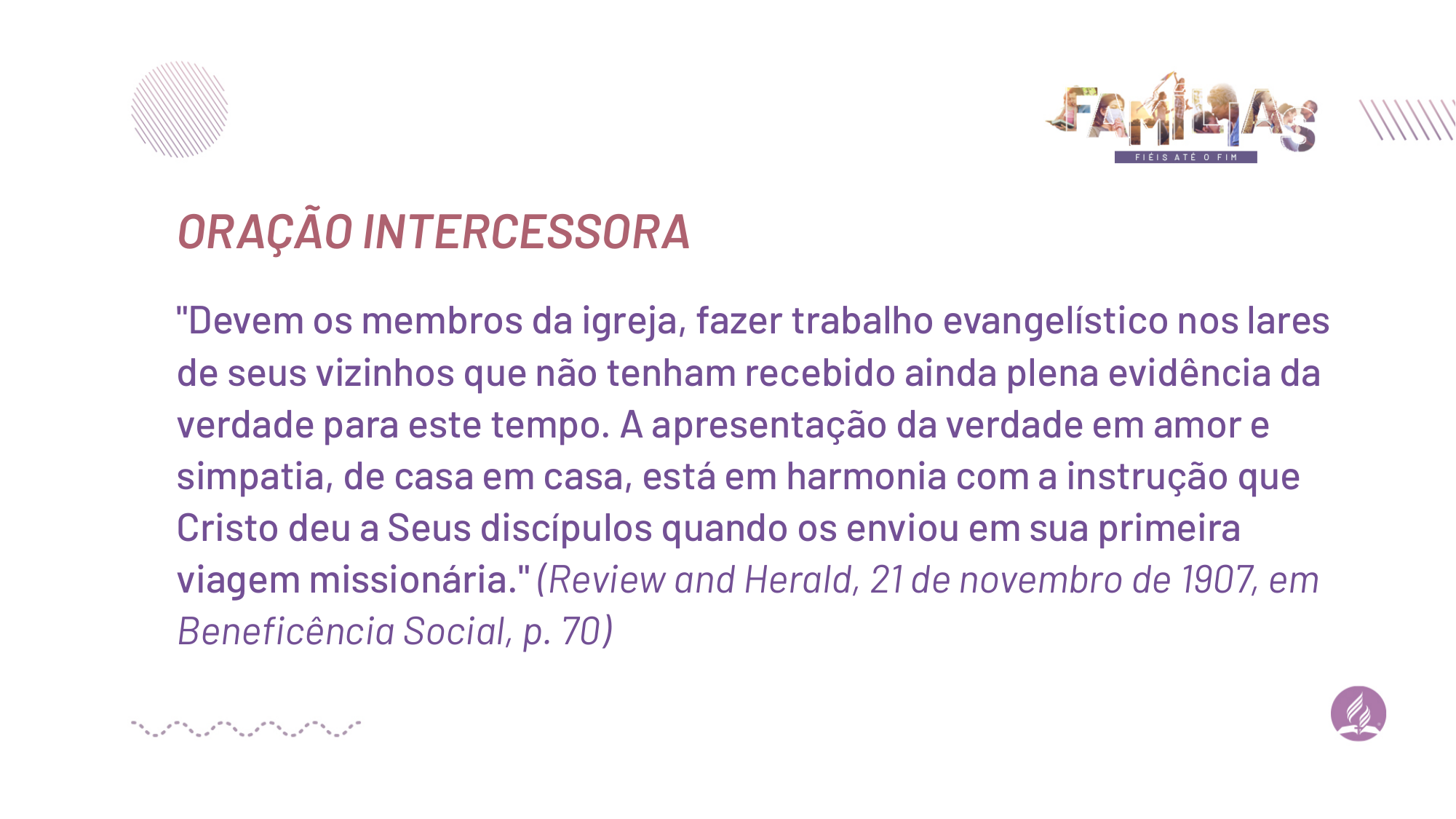

ORAÇÃO INTERCESSORA
"Devem os membros da igreja, fazer trabalho evangelístico nos lares de seus vizinhos que não tenham recebido ainda plena evidência da verdade para este tempo. A apresentação da verdade em amor e simpatia, de casa em casa, está em harmonia com a instrução que Cristo deu a Seus discípulos quando os enviou em sua primeira viagem missionária." (Review and Herald, 21 de novembro de 1907, em Beneficência Social, p. 70)